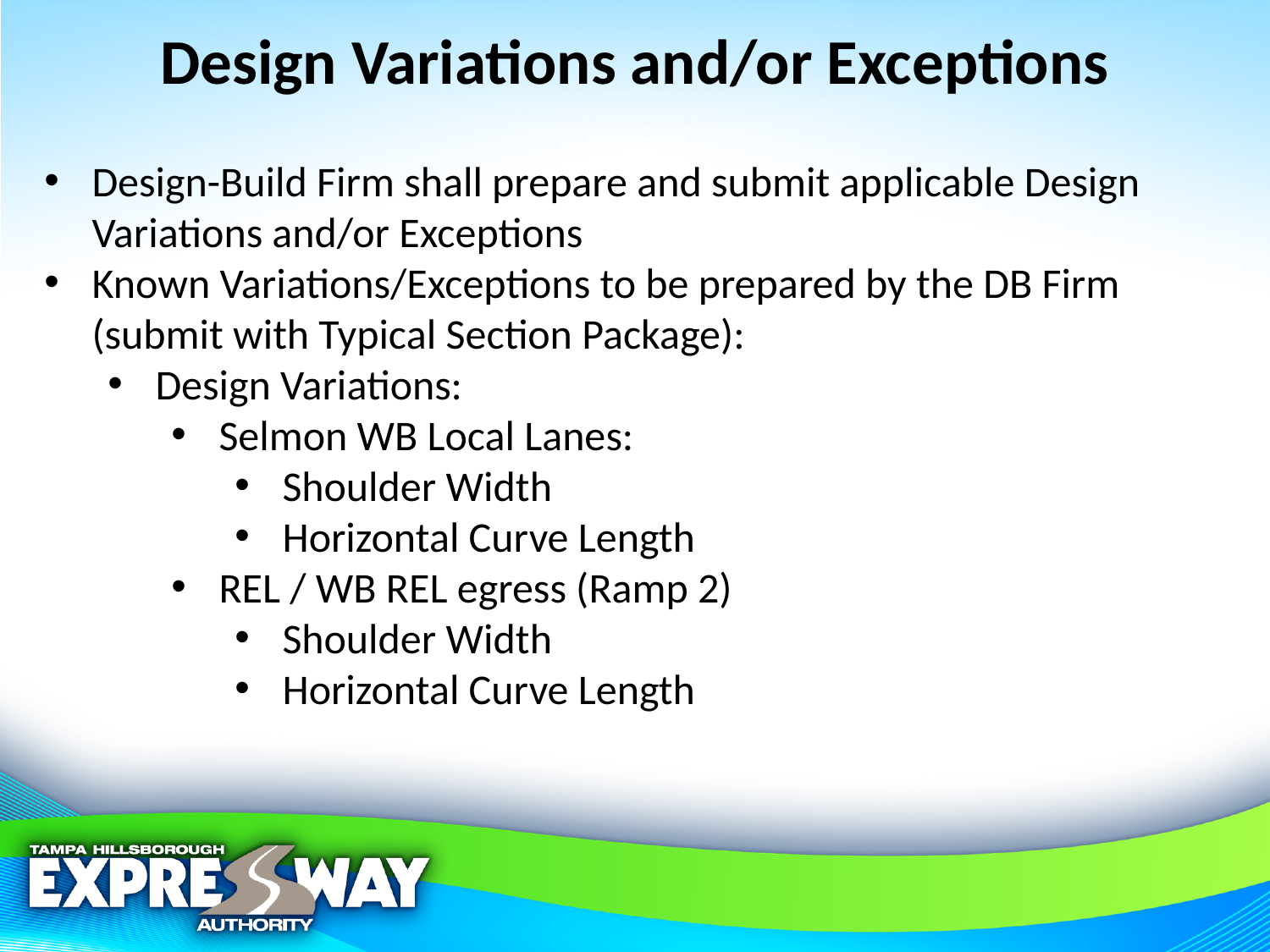

# Design Variations and/or Exceptions
Design-Build Firm shall prepare and submit applicable Design Variations and/or Exceptions
Known Variations/Exceptions to be prepared by the DB Firm (submit with Typical Section Package):
Design Variations:
Selmon WB Local Lanes:
Shoulder Width
Horizontal Curve Length
REL / WB REL egress (Ramp 2)
Shoulder Width
Horizontal Curve Length